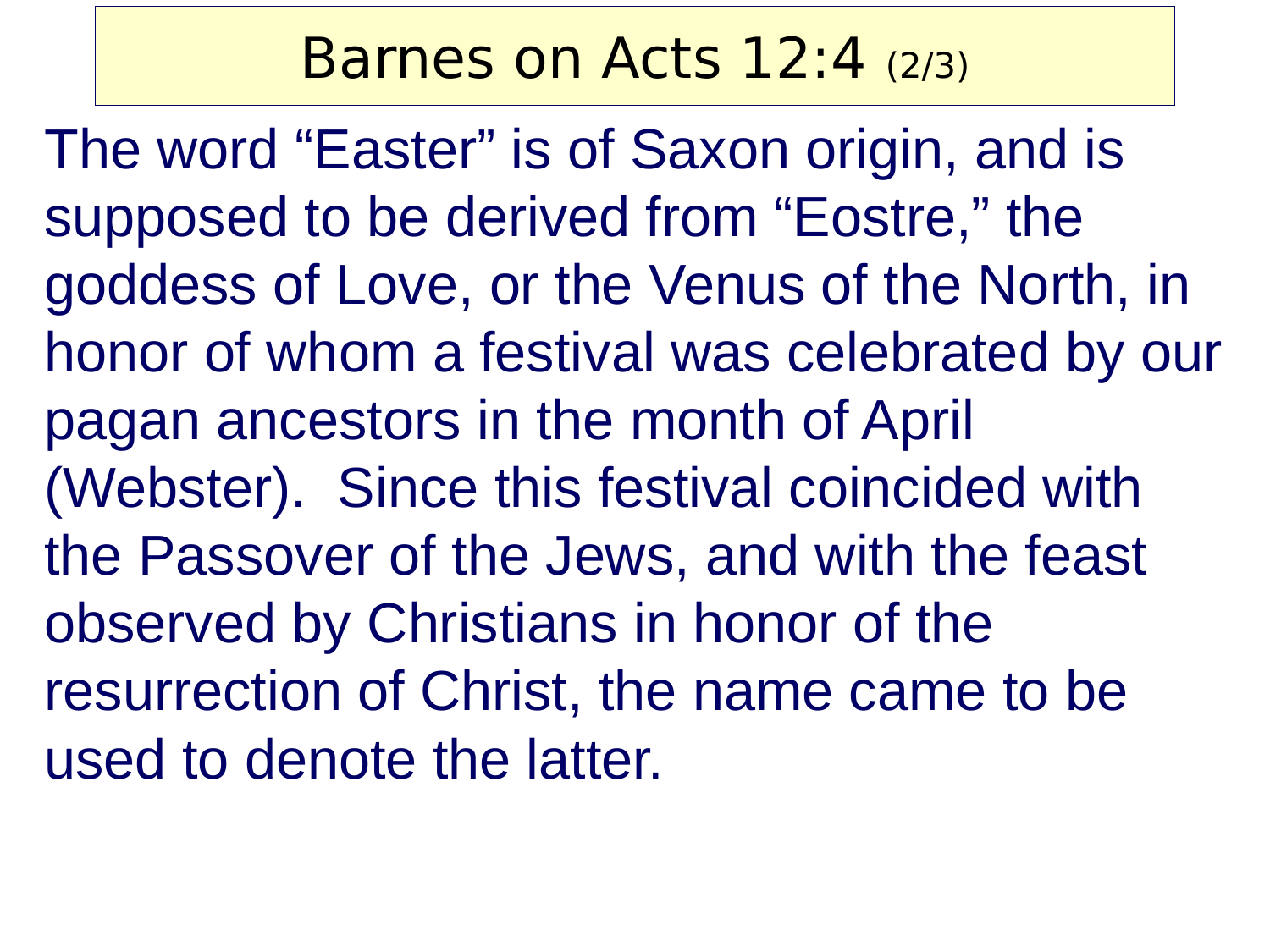

# Barnes on Acts 12:4 (2/3)
The word “Easter” is of Saxon origin, and is supposed to be derived from “Eostre,” the goddess of Love, or the Venus of the North, in honor of whom a festival was celebrated by our pagan ancestors in the month of April (Webster).  Since this festival coincided with the Passover of the Jews, and with the feast observed by Christians in honor of the resurrection of Christ, the name came to be used to denote the latter.